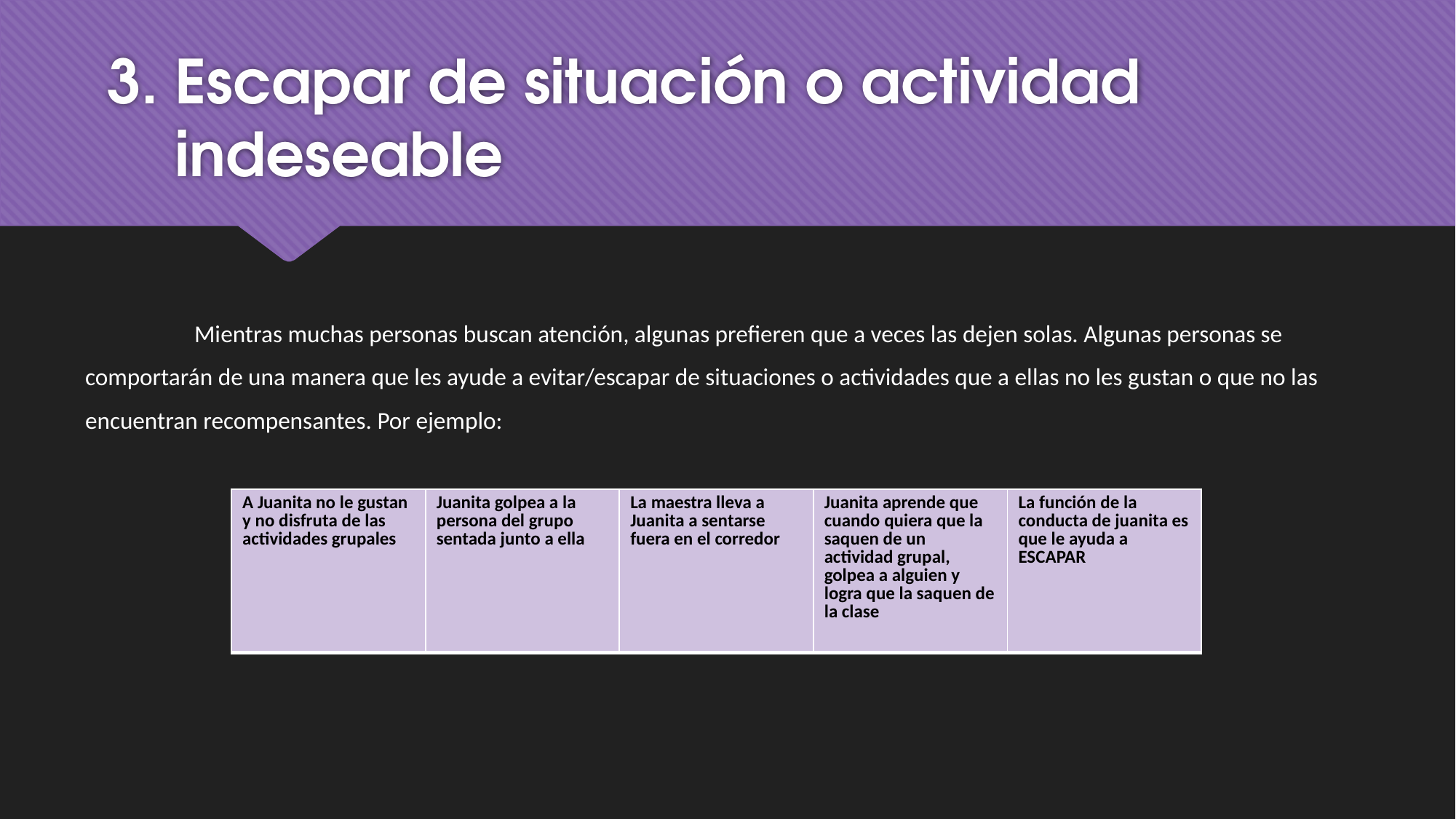

# 3. Escapar de situación o actividad indeseable
	Mientras muchas personas buscan atención, algunas prefieren que a veces las dejen solas. Algunas personas se comportarán de una manera que les ayude a evitar/escapar de situaciones o actividades que a ellas no les gustan o que no las encuentran recompensantes. Por ejemplo:
| A Juanita no le gustan y no disfruta de las actividades grupales | Juanita golpea a la persona del grupo sentada junto a ella | La maestra lleva a Juanita a sentarse fuera en el corredor | Juanita aprende que cuando quiera que la saquen de un actividad grupal, golpea a alguien y logra que la saquen de la clase | La función de la conducta de juanita es que le ayuda a ESCAPAR |
| --- | --- | --- | --- | --- |